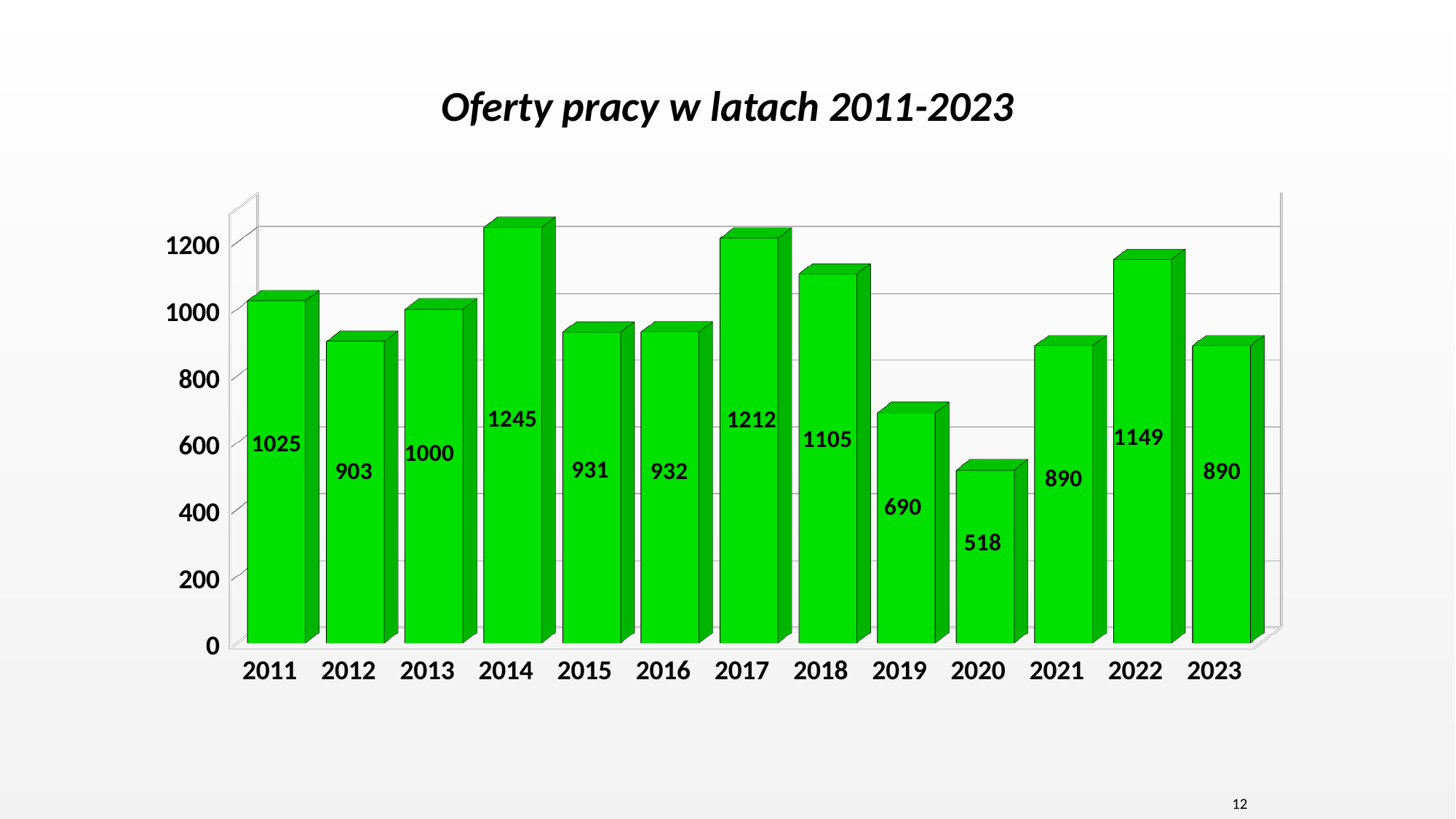

# Oferty pracy w latach 2011-2023

[unsupported chart]

12